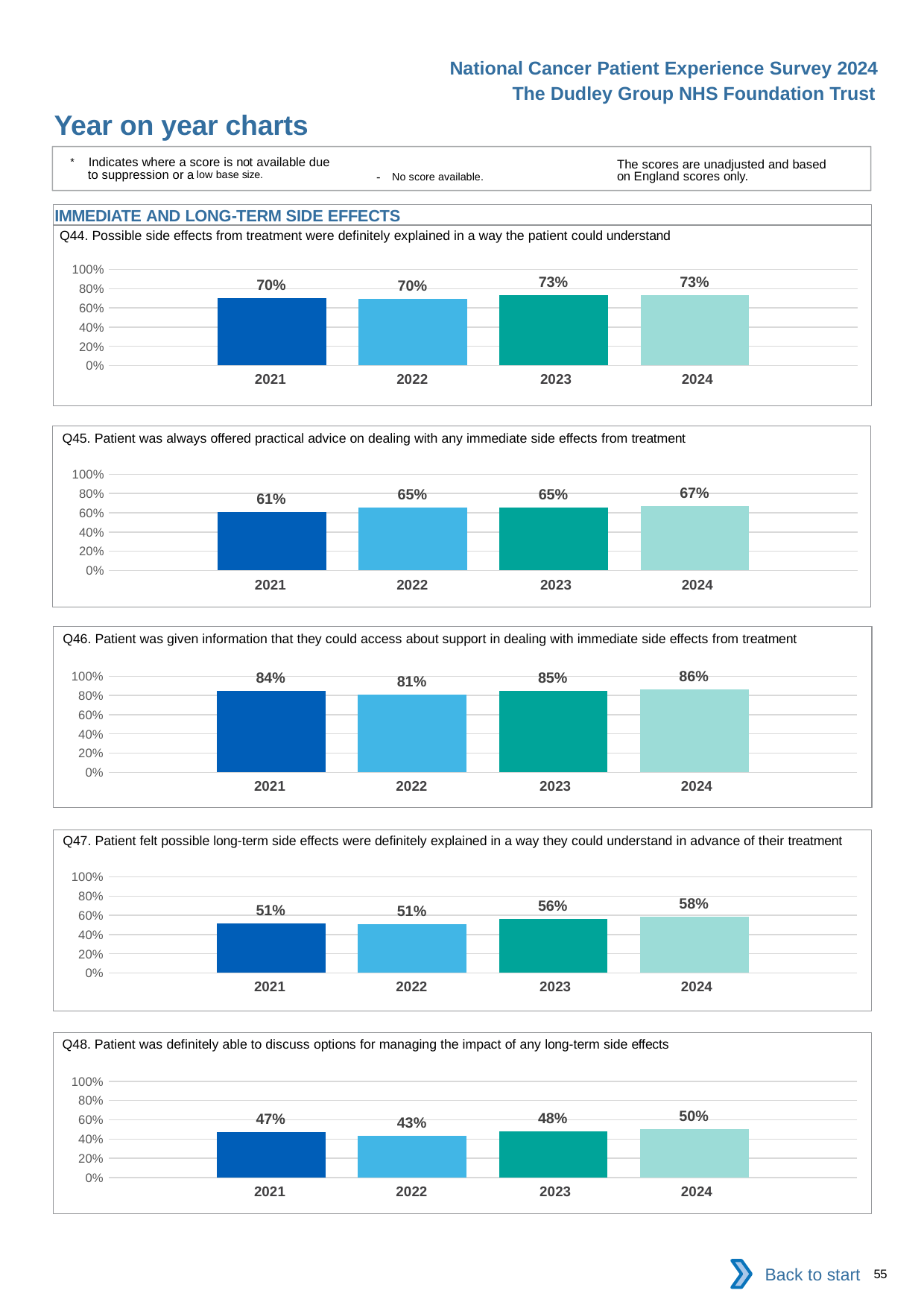

National Cancer Patient Experience Survey 2024
The Dudley Group NHS Foundation Trust
Year on year charts

*  Indicates where a score is not available due to suppression or a low base size.
The scores are unadjusted and based on England scores only.
- No score available.
IMMEDIATE AND LONG-TERM SIDE EFFECTS
Q44. Possible side effects from treatment were definitely explained in a way the patient could understand

### Chart

| Category | 2021 | 2022 | 2023 | 2024 |
|---|---|---|---|---|
| Category 1 | 0.7037975 | 0.6951567 | 0.7319277 | 0.7289474 |
| 2021 | 2022 | 2023 | 2024 |
| --- | --- | --- | --- |
Q45. Patient was always offered practical advice on dealing with any immediate side effects from treatment

### Chart

| Category | 2021 | 2022 | 2023 | 2024 |
|---|---|---|---|---|
| Category 1 | 0.6090426 | 0.6516517 | 0.6528662 | 0.6675978 |
| 2021 | 2022 | 2023 | 2024 |
| --- | --- | --- | --- |
Q46. Patient was given information that they could access about support in dealing with immediate side effects from treatment

### Chart

| Category | 2021 | 2022 | 2023 | 2024 |
|---|---|---|---|---|
| Category 1 | 0.8438538 | 0.8106061 | 0.8512397 | 0.8609272 |
| 2021 | 2022 | 2023 | 2024 |
| --- | --- | --- | --- |
Q47. Patient felt possible long-term side effects were definitely explained in a way they could understand in advance of their treatment

### Chart

| Category | 2021 | 2022 | 2023 | 2024 |
|---|---|---|---|---|
| Category 1 | 0.5138122 | 0.509434 | 0.5601266 | 0.5823864 |
| 2021 | 2022 | 2023 | 2024 |
| --- | --- | --- | --- |
Q48. Patient was definitely able to discuss options for managing the impact of any long-term side effects

### Chart

| Category | 2021 | 2022 | 2023 | 2024 |
|---|---|---|---|---|
| Category 1 | 0.4738562 | 0.4338235 | 0.4767442 | 0.5048544 |
| 2021 | 2022 | 2023 | 2024 |
| --- | --- | --- | --- |
Back to start

55